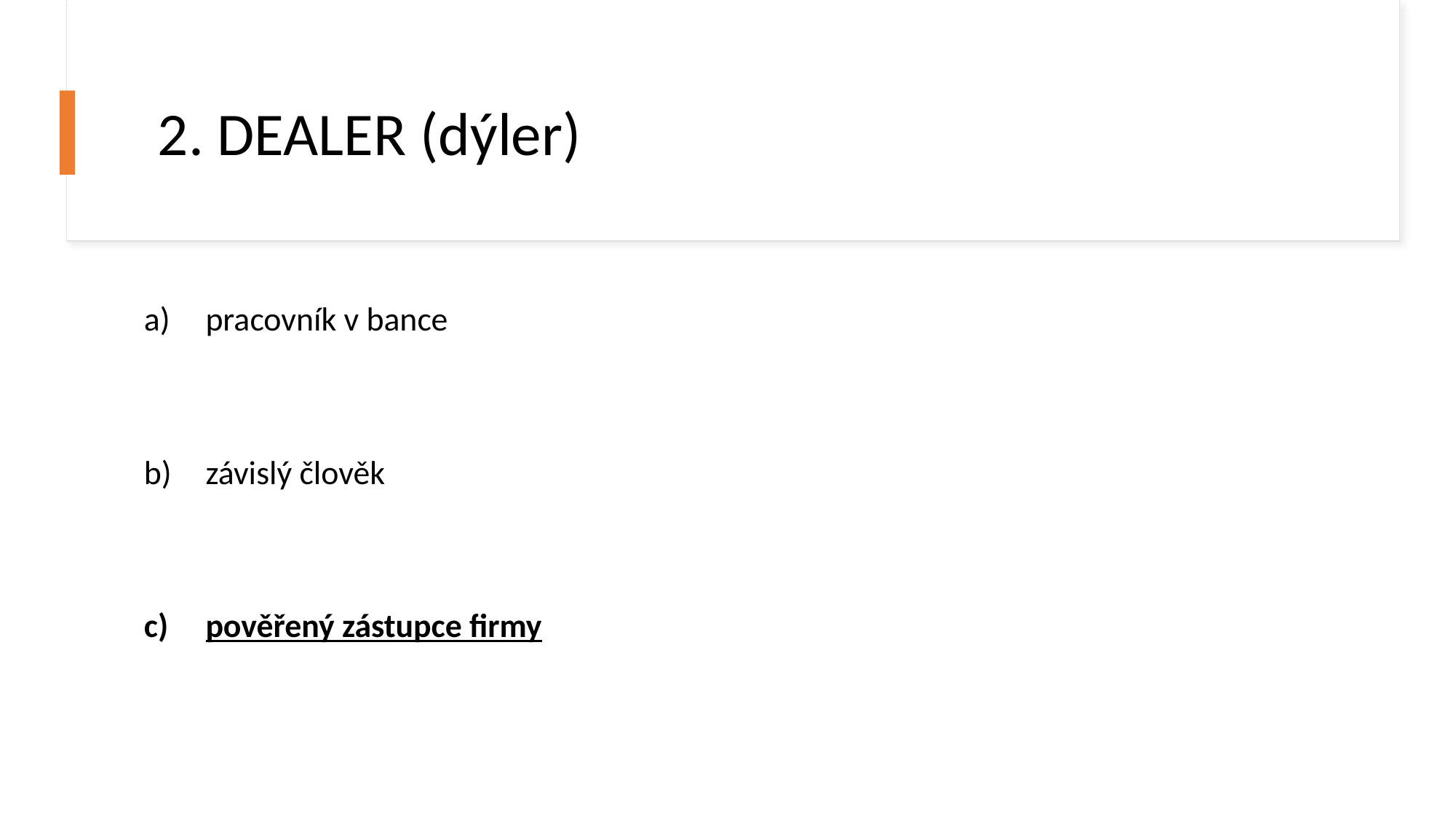

# 2. DEALER (dýler)

pracovník v bance

závislý člověk

pověřený zástupce firmy